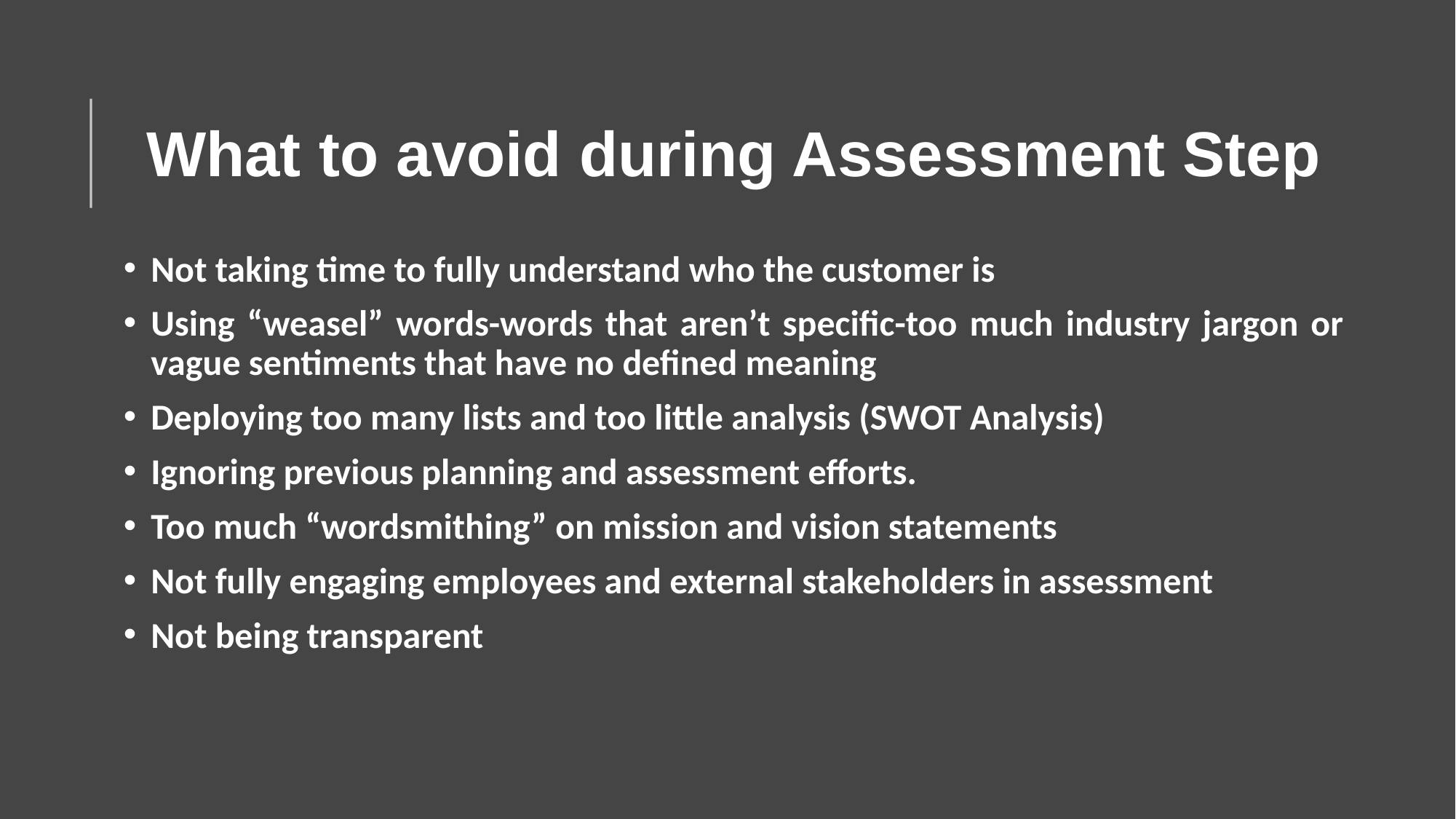

# What to avoid during Assessment Step
Not taking time to fully understand who the customer is
Using “weasel” words-words that aren’t specific-too much industry jargon or vague sentiments that have no defined meaning
Deploying too many lists and too little analysis (SWOT Analysis)
Ignoring previous planning and assessment efforts.
Too much “wordsmithing” on mission and vision statements
Not fully engaging employees and external stakeholders in assessment
Not being transparent